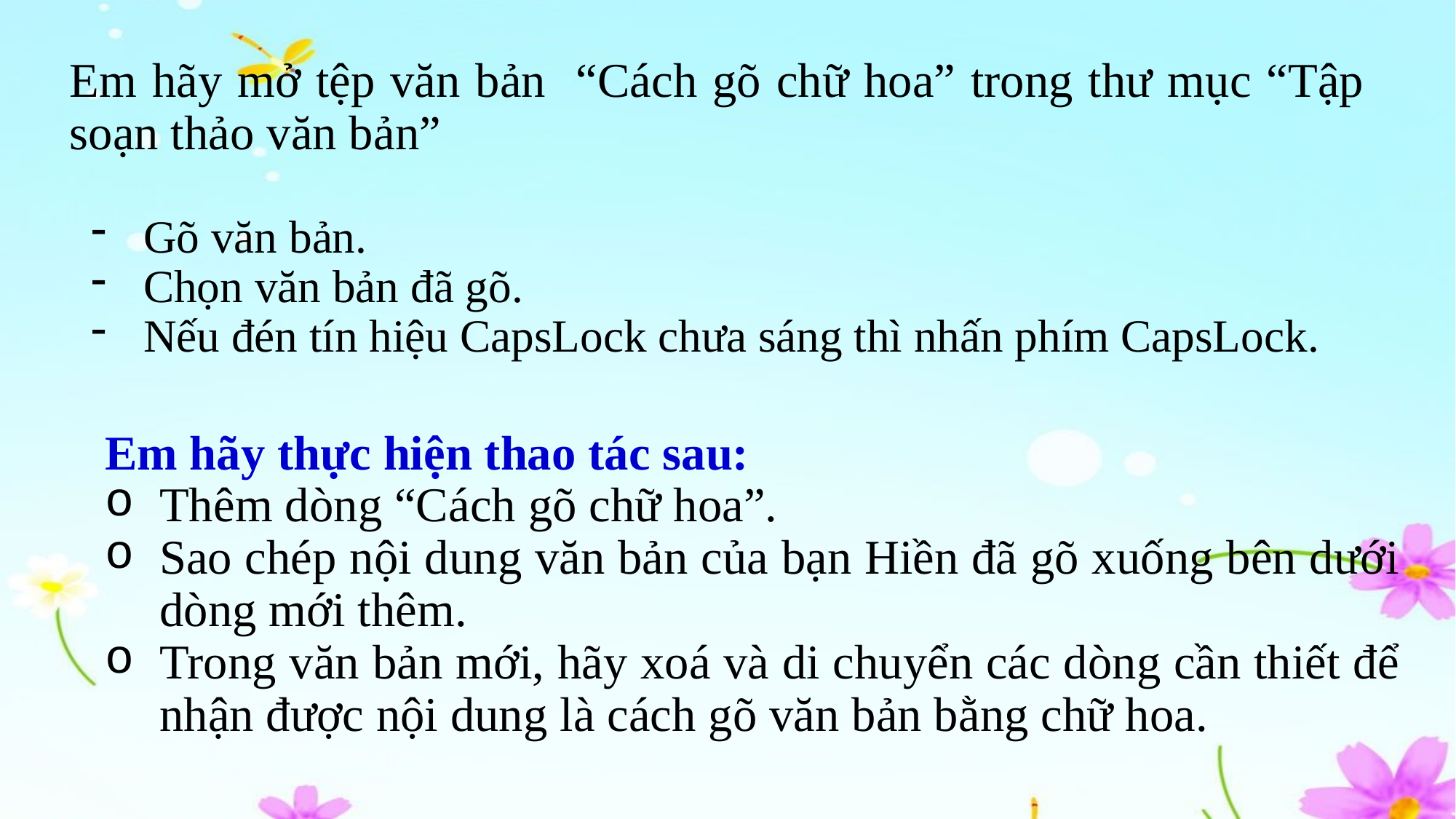

# Em hãy mở tệp văn bản  “Cách gõ chữ hoa” trong thư mục “Tập soạn thảo văn bản”
Gõ văn bản.
Chọn văn bản đã gõ.
Nếu đén tín hiệu CapsLock chưa sáng thì nhấn phím CapsLock.
Em hãy thực hiện thao tác sau:
Thêm dòng “Cách gõ chữ hoa”.
Sao chép nội dung văn bản của bạn Hiền đã gõ xuống bên dưới dòng mới thêm.
Trong văn bản mới, hãy xoá và di chuyển các dòng cần thiết để nhận được nội dung là cách gõ văn bản bằng chữ hoa.